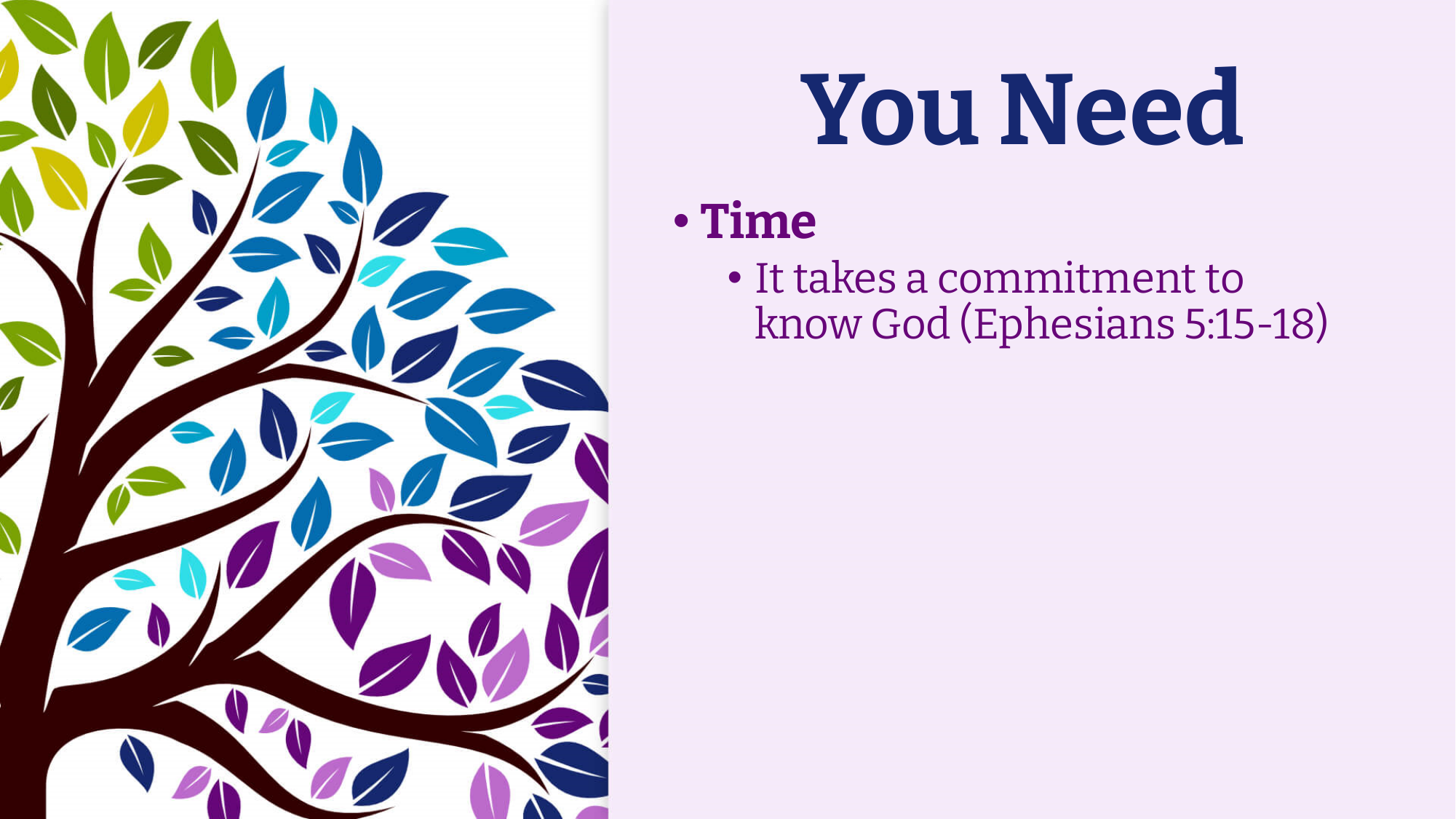

# You Need
Time
It takes a commitment to know God (Ephesians 5:15-18)